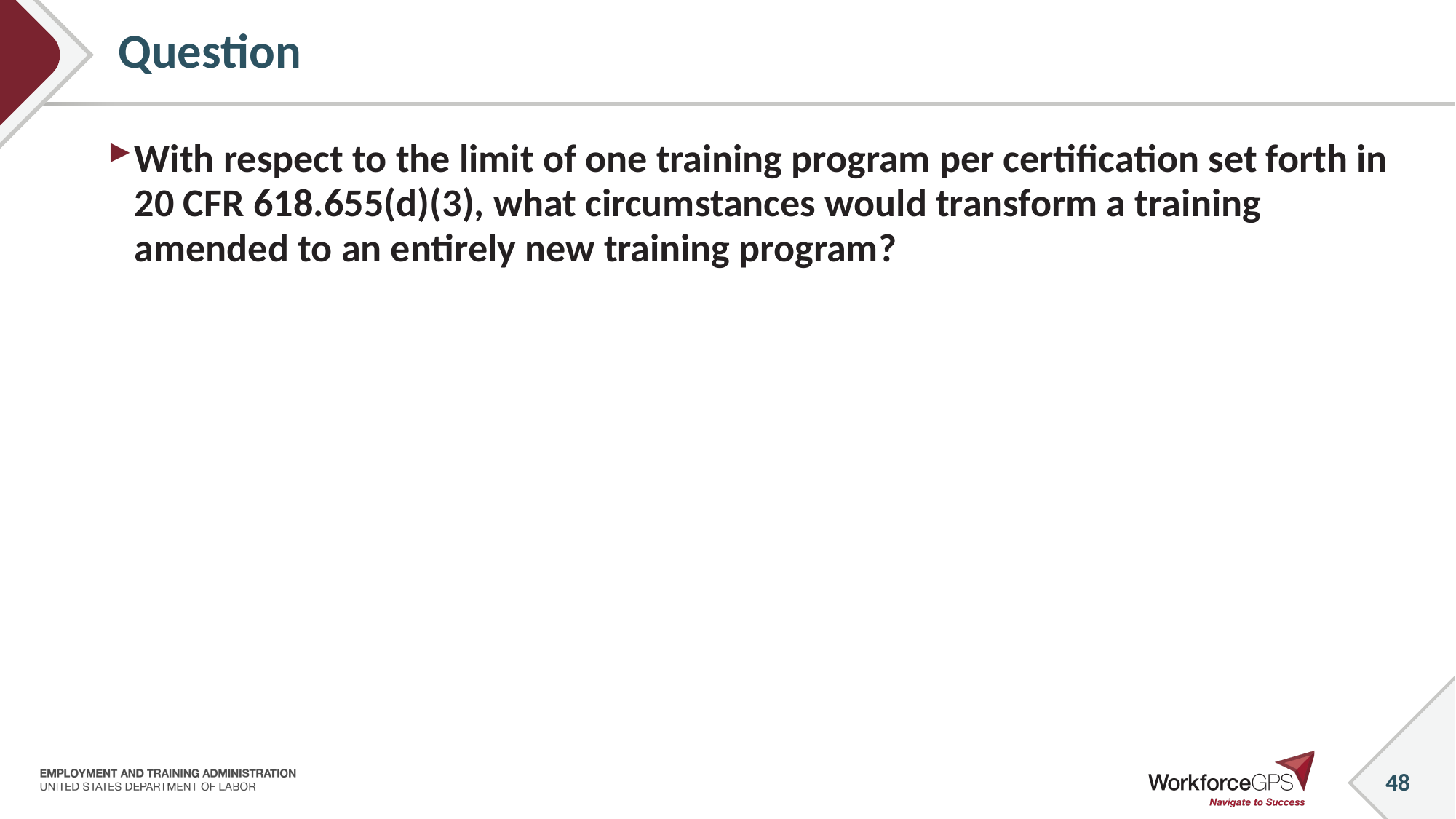

48
# Question
With respect to the limit of one training program per certification set forth in 20 CFR 618.655(d)(3), what circumstances would transform a training amended to an entirely new training program?